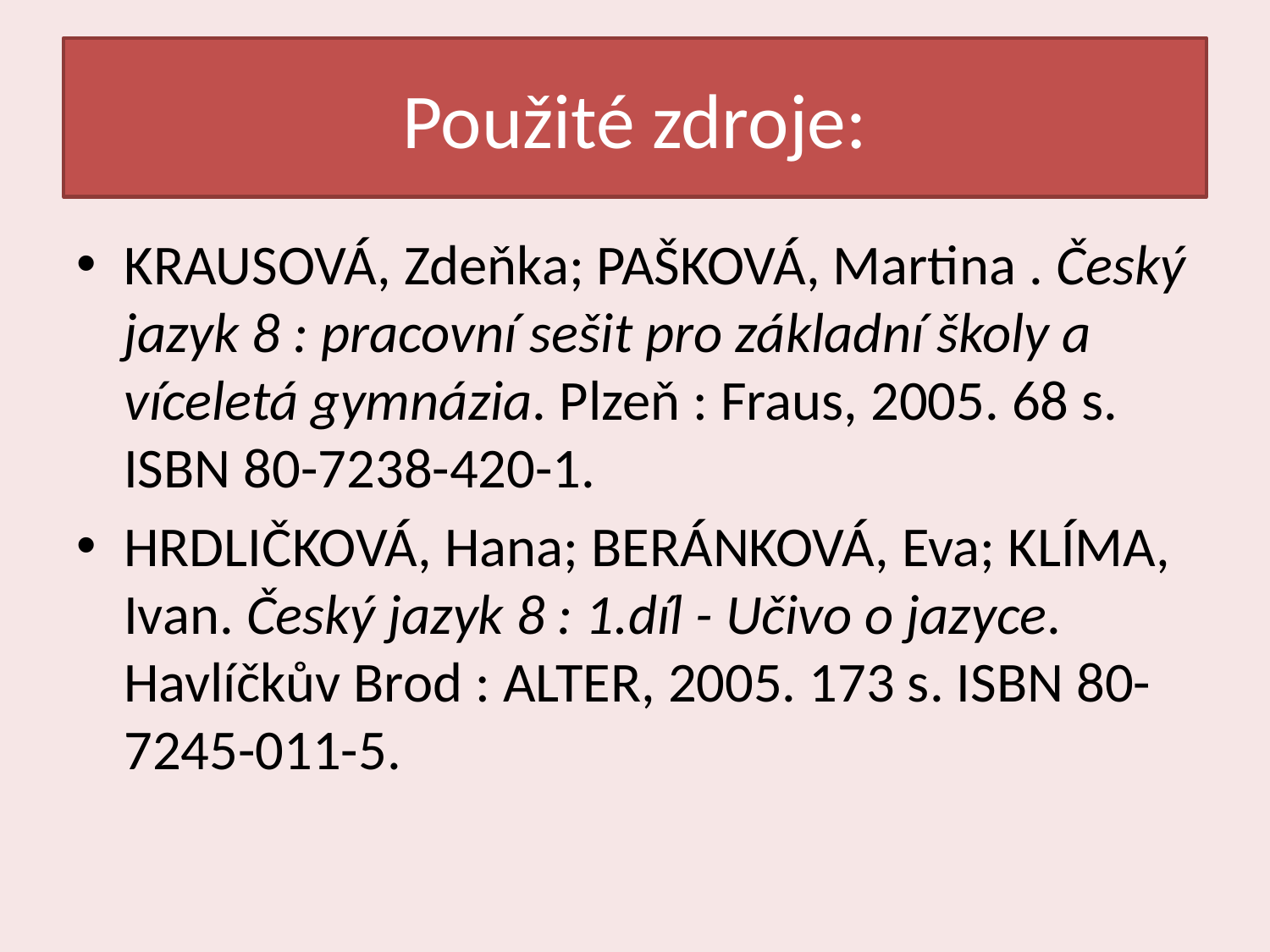

# Použité zdroje:
KRAUSOVÁ, Zdeňka; PAŠKOVÁ, Martina . Český jazyk 8 : pracovní sešit pro základní školy a víceletá gymnázia. Plzeň : Fraus, 2005. 68 s. ISBN 80-7238-420-1.
HRDLIČKOVÁ, Hana; BERÁNKOVÁ, Eva; KLÍMA, Ivan. Český jazyk 8 : 1.díl - Učivo o jazyce. Havlíčkův Brod : ALTER, 2005. 173 s. ISBN 80-7245-011-5.